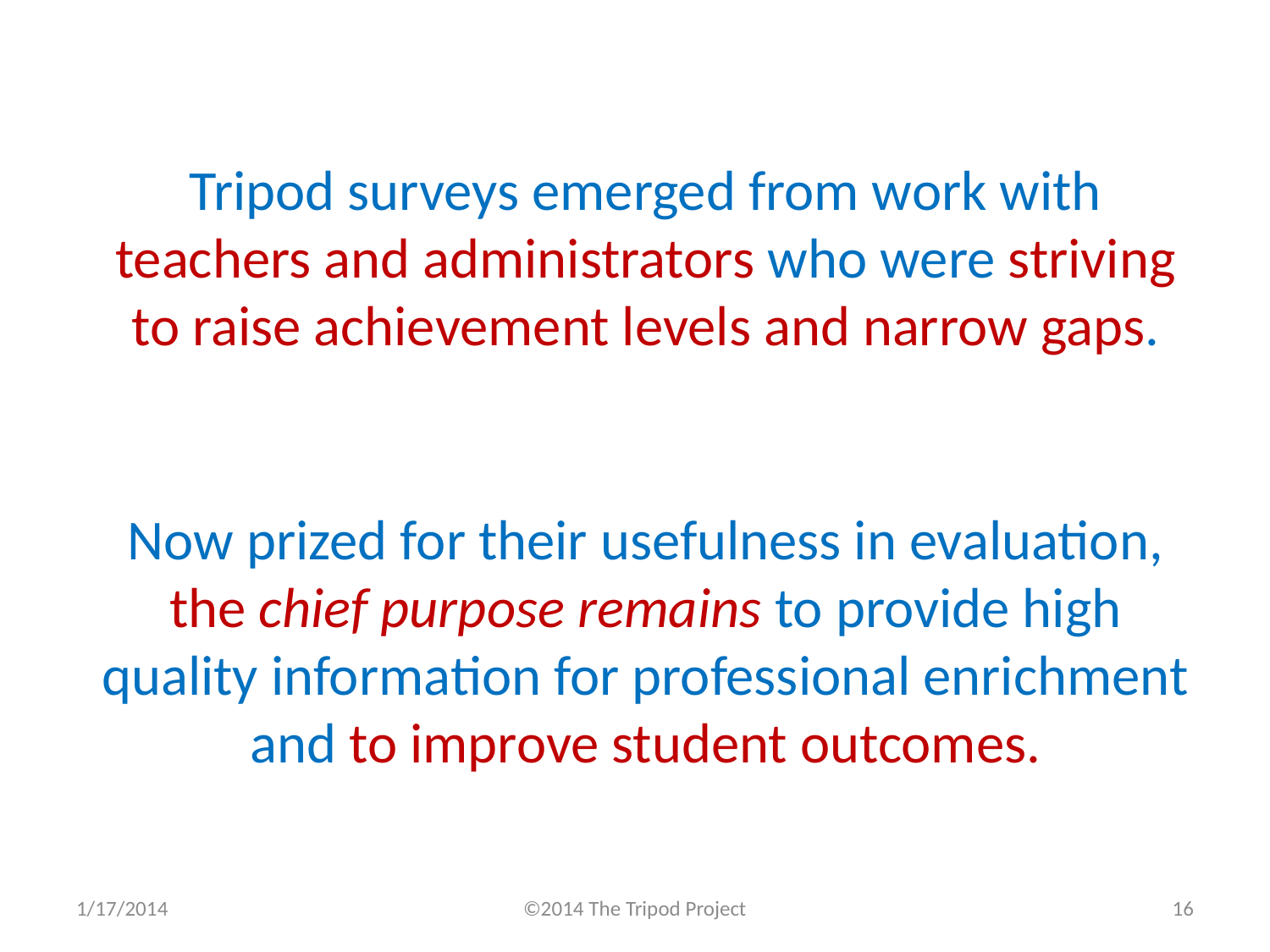

#
Tripod surveys emerged from work with teachers and administrators who were striving to raise achievement levels and narrow gaps.
Now prized for their usefulness in evaluation,
the chief purpose remains to provide high quality information for professional enrichment and to improve student outcomes.
1/17/2014
©2014 The Tripod Project
16